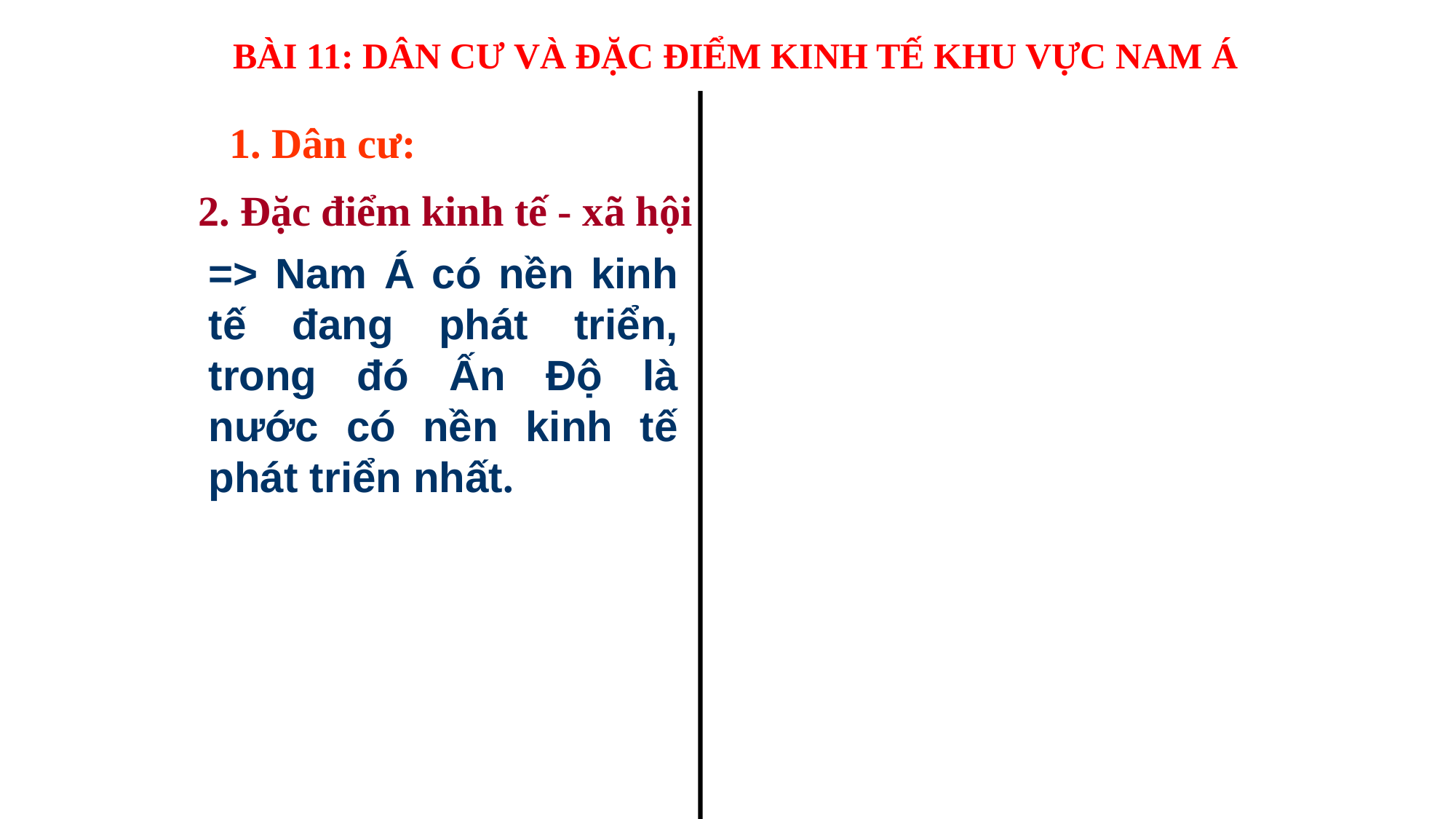

BÀI 11: DÂN CƯ VÀ ĐẶC ĐIỂM KINH TẾ KHU VỰC NAM Á

1. Dân cư:
2. Đặc điểm kinh tế - xã hội
=> Nam Á có nền kinh tế đang phát triển, trong đó Ấn Độ là nước có nền kinh tế phát triển nhất.